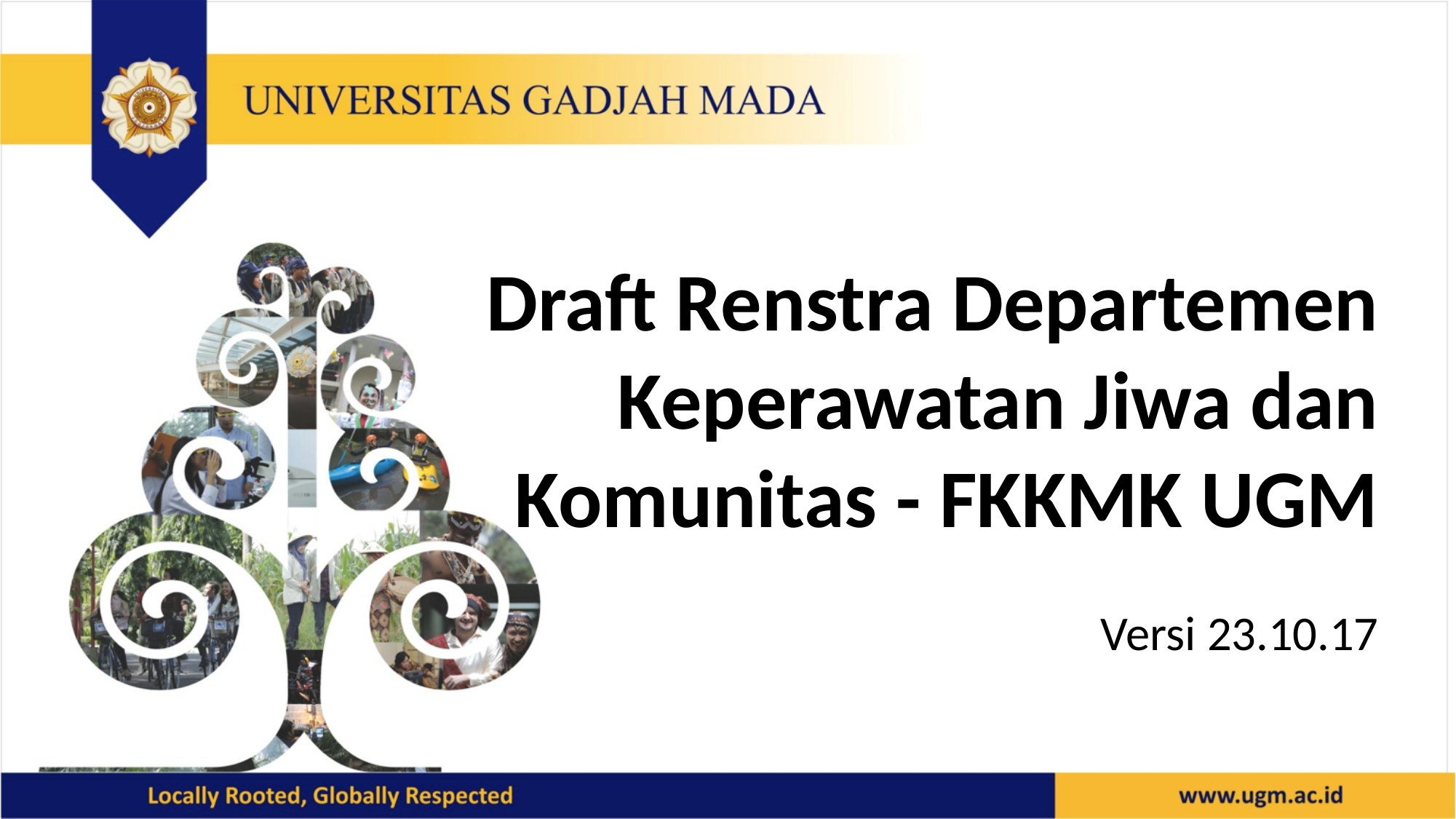

Draft Renstra Departemen Keperawatan Jiwa dan Komunitas - FKKMK UGM

Versi 23.10.17